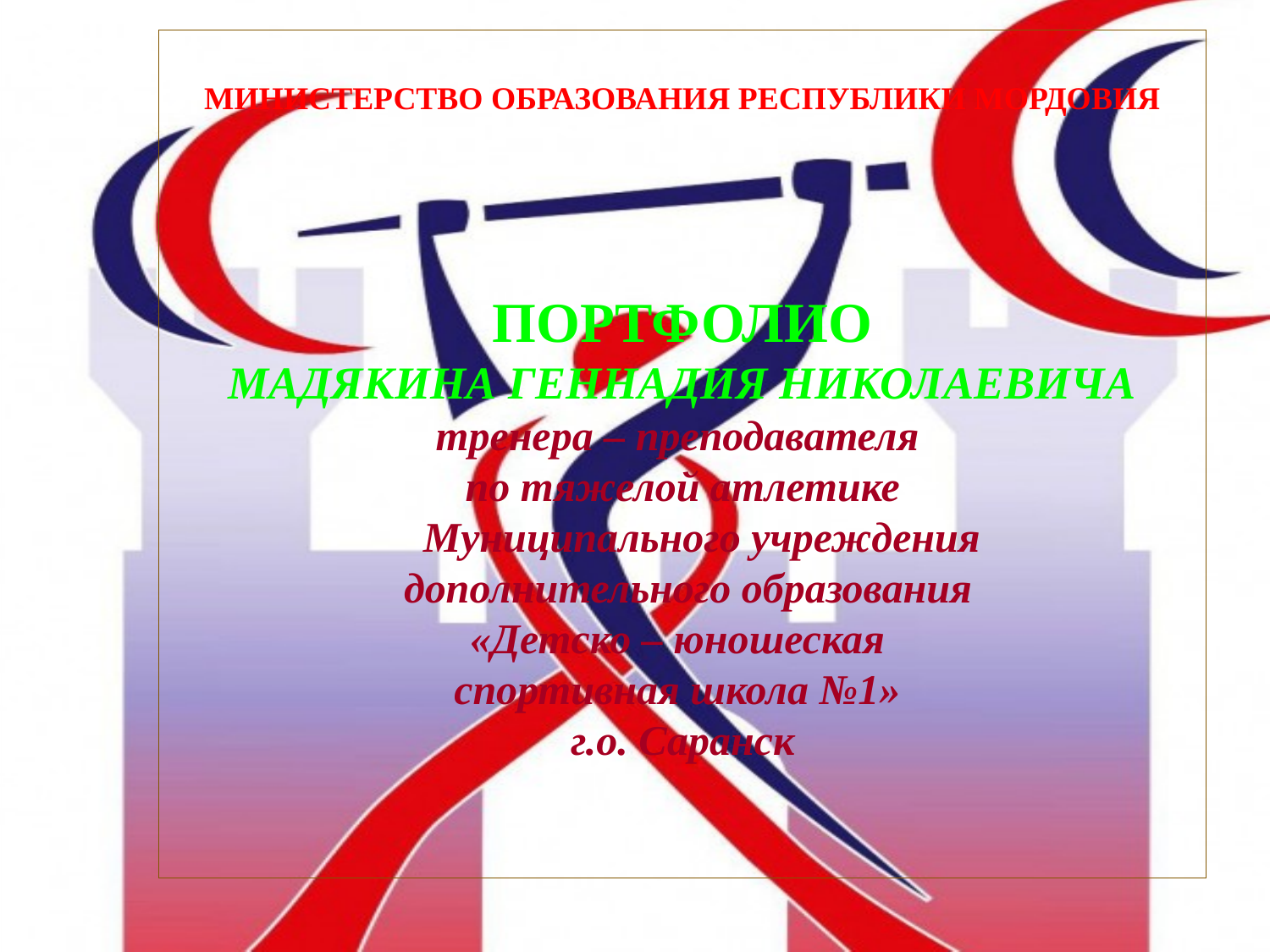

МИНИСТЕРСТВО ОБРАЗОВАНИЯ РЕСПУБЛИКИ МОРДОВИЯ

ПОРТФОЛИО
МАДЯКИНА ГЕННАДИЯ НИКОЛАЕВИЧА
тренера – преподавателя
по тяжелой атлетике
Муниципального учреждения
 дополнительного образования
«Детско – юношеская
спортивная школа №1»
г.о. Саранск